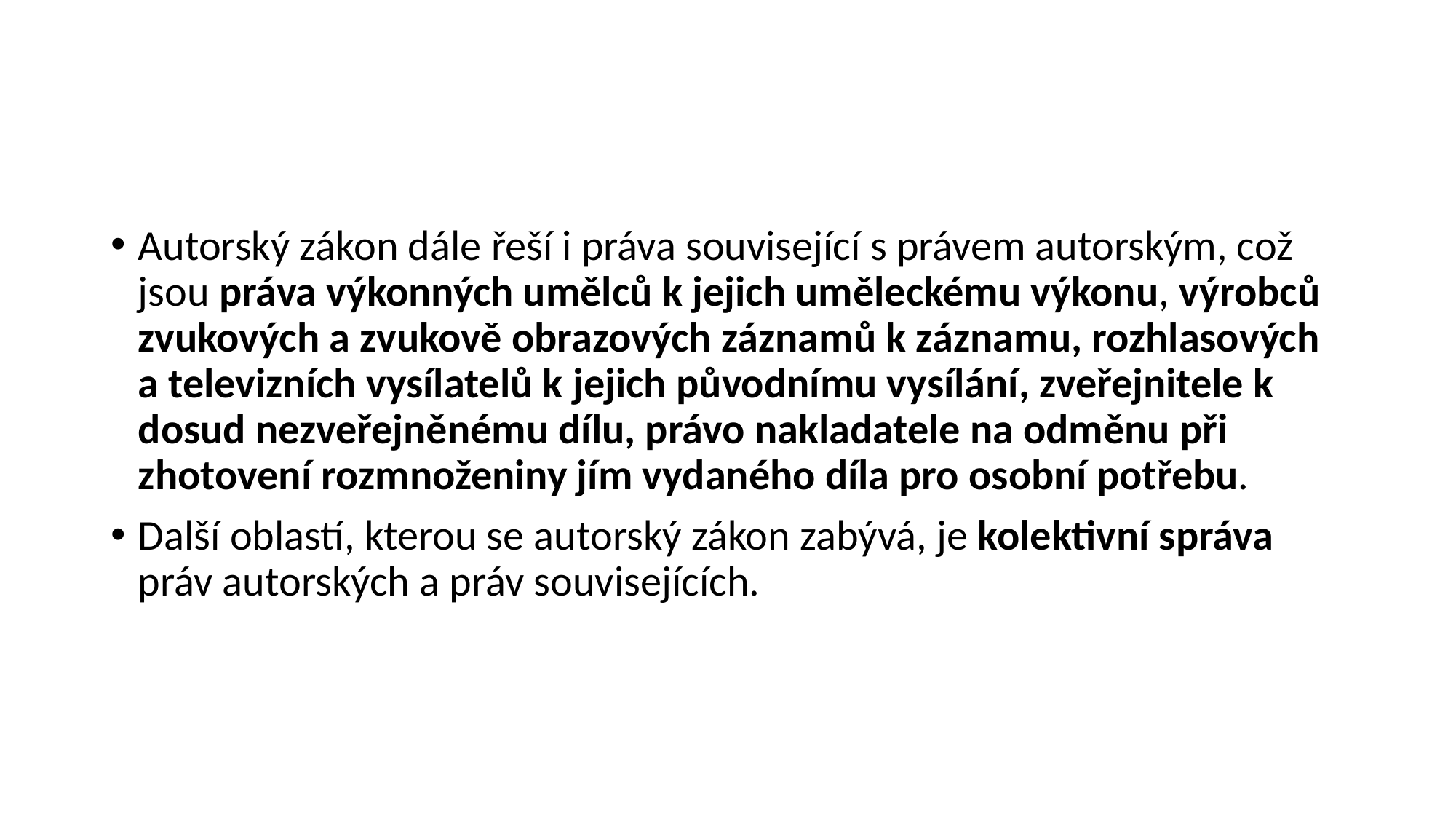

Autorský zákon dále řeší i práva související s právem autorským, což jsou práva výkonných umělců k jejich uměleckému výkonu, výrobců zvukových a zvukově obrazových záznamů k záznamu, rozhlasových a televizních vysílatelů k jejich původnímu vysílání, zveřejnitele k dosud nezveřejněnému dílu, právo nakladatele na odměnu při zhotovení rozmnoženiny jím vydaného díla pro osobní potřebu.
Další oblastí, kterou se autorský zákon zabývá, je kolektivní správa práv autorských a práv souvisejících.